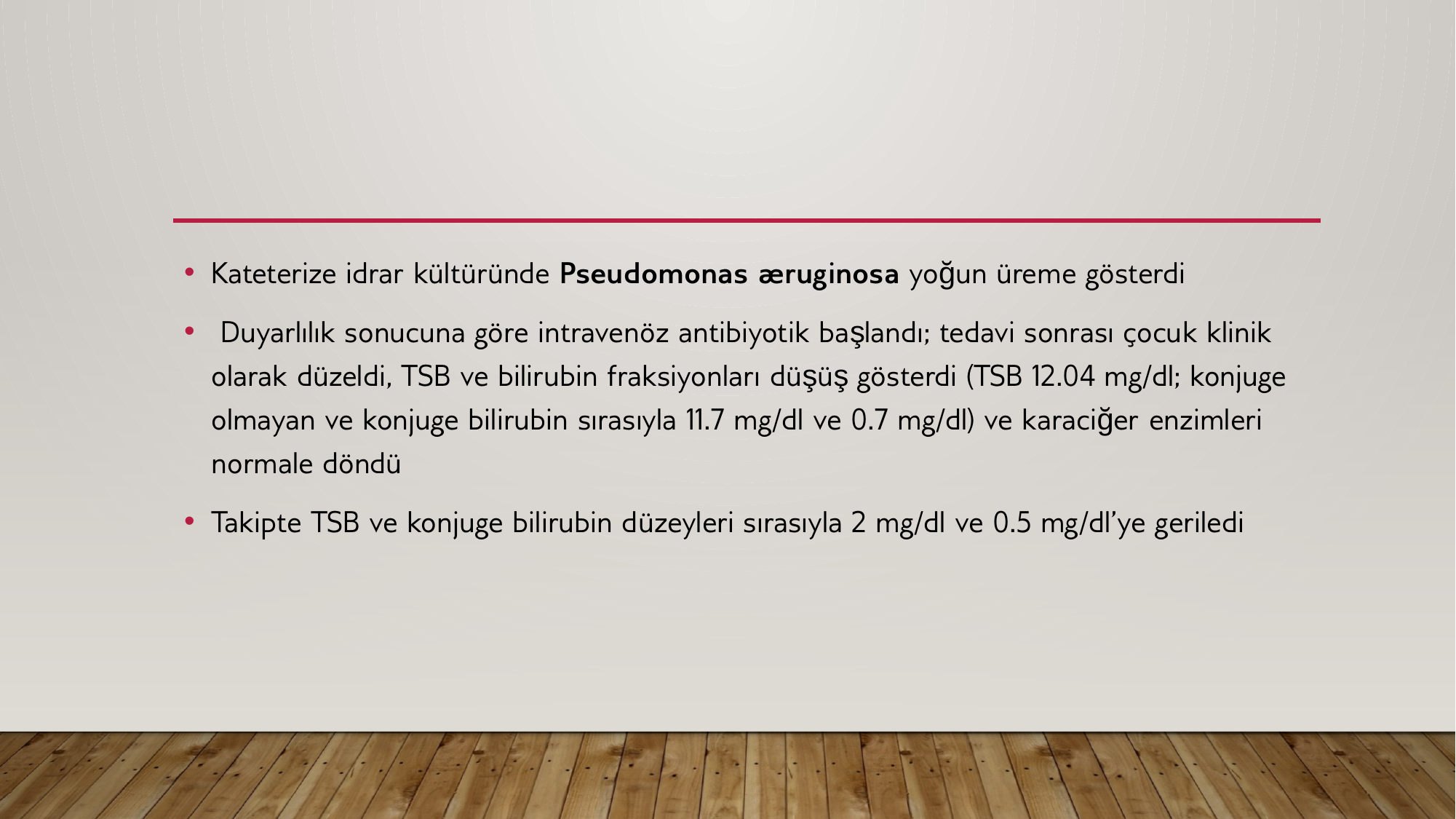

#
Kateterize idrar kültüründe Pseudomonas aeruginosa yoğun üreme gösterdi
 Duyarlılık sonucuna göre intravenöz antibiyotik başlandı; tedavi sonrası çocuk klinik olarak düzeldi, TSB ve bilirubin fraksiyonları düşüş gösterdi (TSB 12.04 mg/dl; konjuge olmayan ve konjuge bilirubin sırasıyla 11.7 mg/dl ve 0.7 mg/dl) ve karaciğer enzimleri normale döndü
Takipte TSB ve konjuge bilirubin düzeyleri sırasıyla 2 mg/dl ve 0.5 mg/dl’ye geriledi